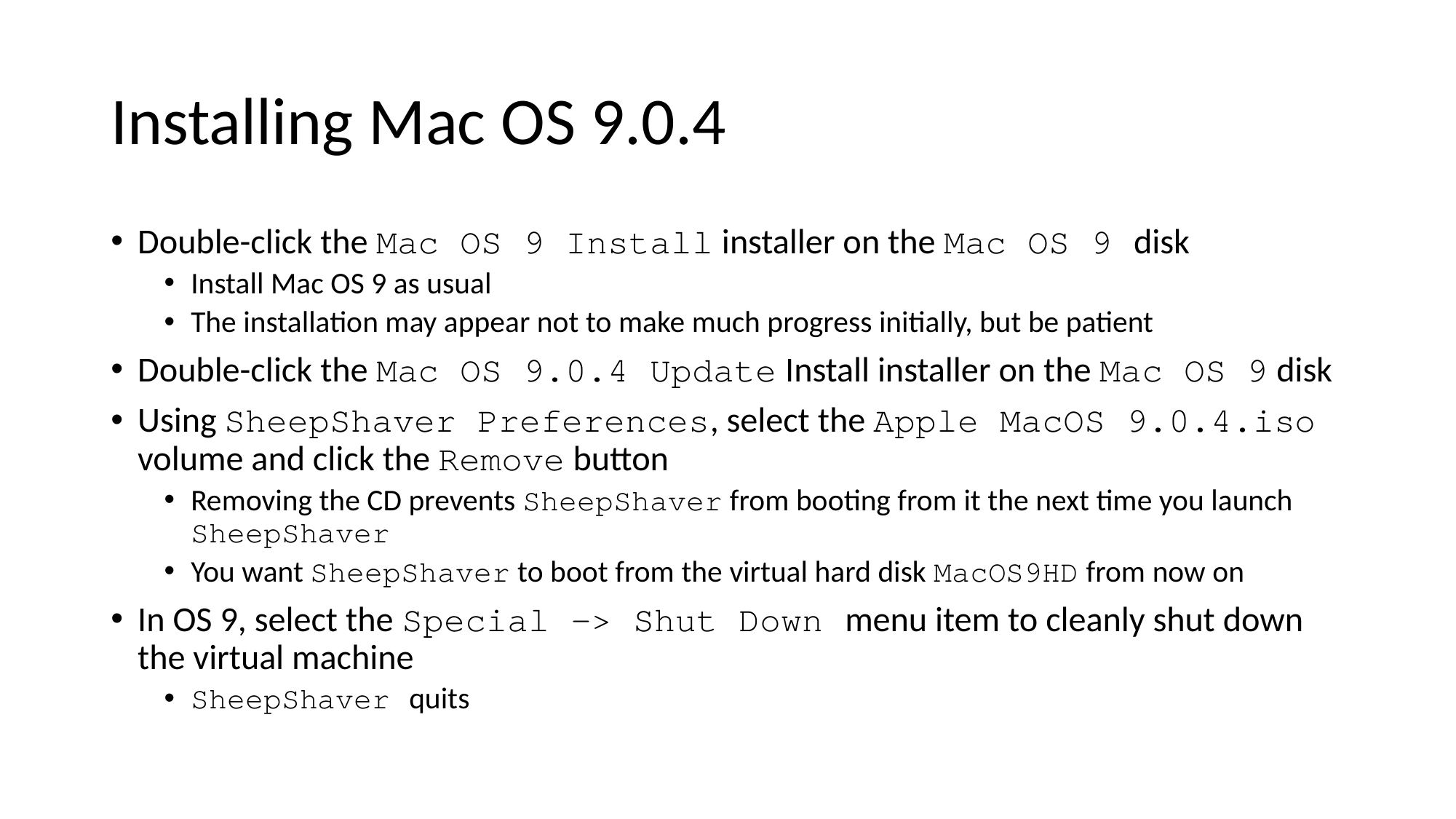

# Installing Mac OS 9.0.4
Double-click the Mac OS 9 Install installer on the Mac OS 9 disk
Install Mac OS 9 as usual
The installation may appear not to make much progress initially, but be patient
Double-click the Mac OS 9.0.4 Update Install installer on the Mac OS 9 disk
Using SheepShaver Preferences, select the Apple MacOS 9.0.4.iso volume and click the Remove button
Removing the CD prevents SheepShaver from booting from it the next time you launch SheepShaver
You want SheepShaver to boot from the virtual hard disk MacOS9HD from now on
In OS 9, select the Special -> Shut Down menu item to cleanly shut down the virtual machine
SheepShaver quits